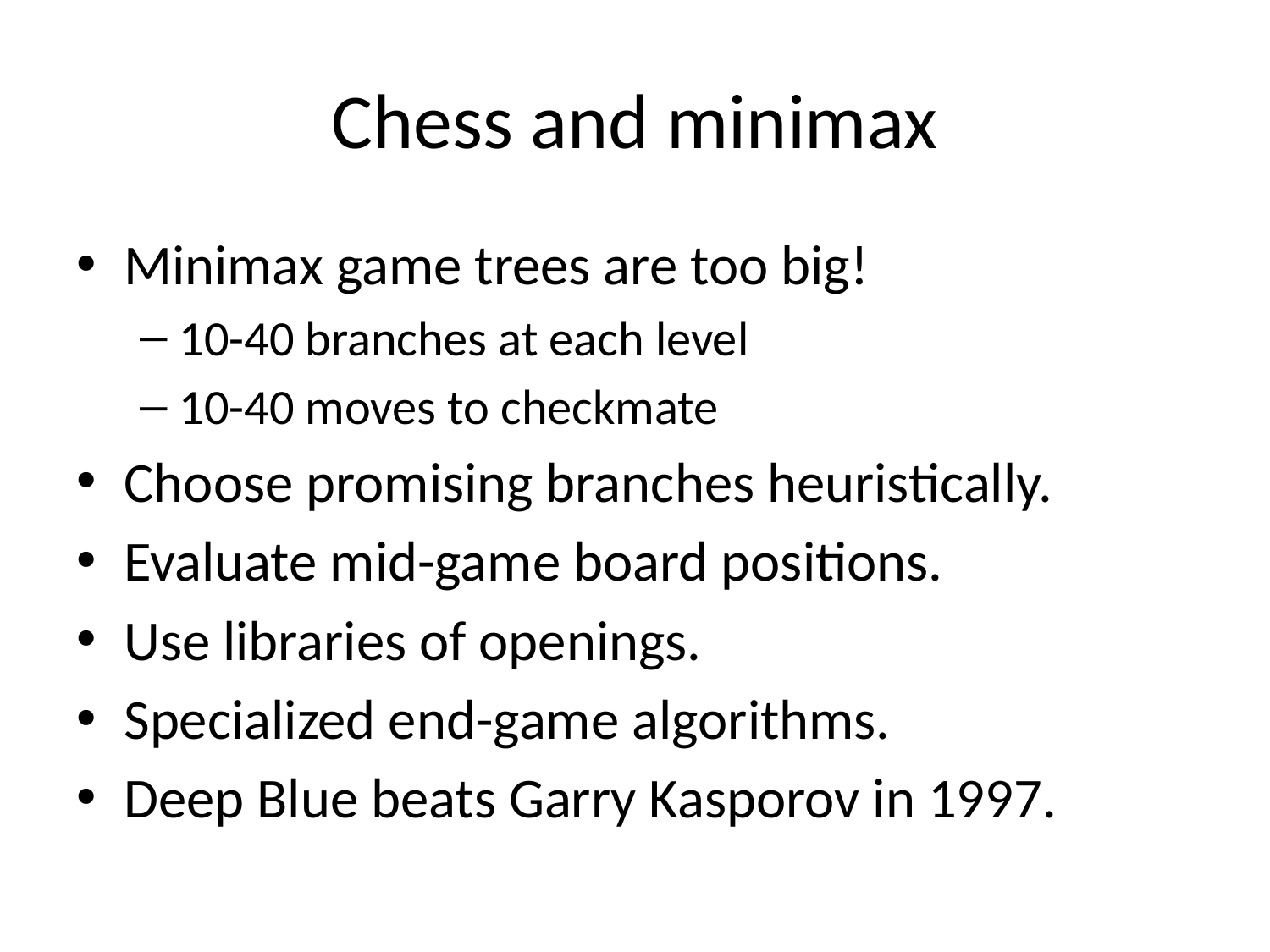

# Chess and minimax
Minimax game trees are too big!
10-40 branches at each level
10-40 moves to checkmate
Choose promising branches heuristically.
Evaluate mid-game board positions.
Use libraries of openings.
Specialized end-game algorithms.
Deep Blue beats Garry Kasporov in 1997.